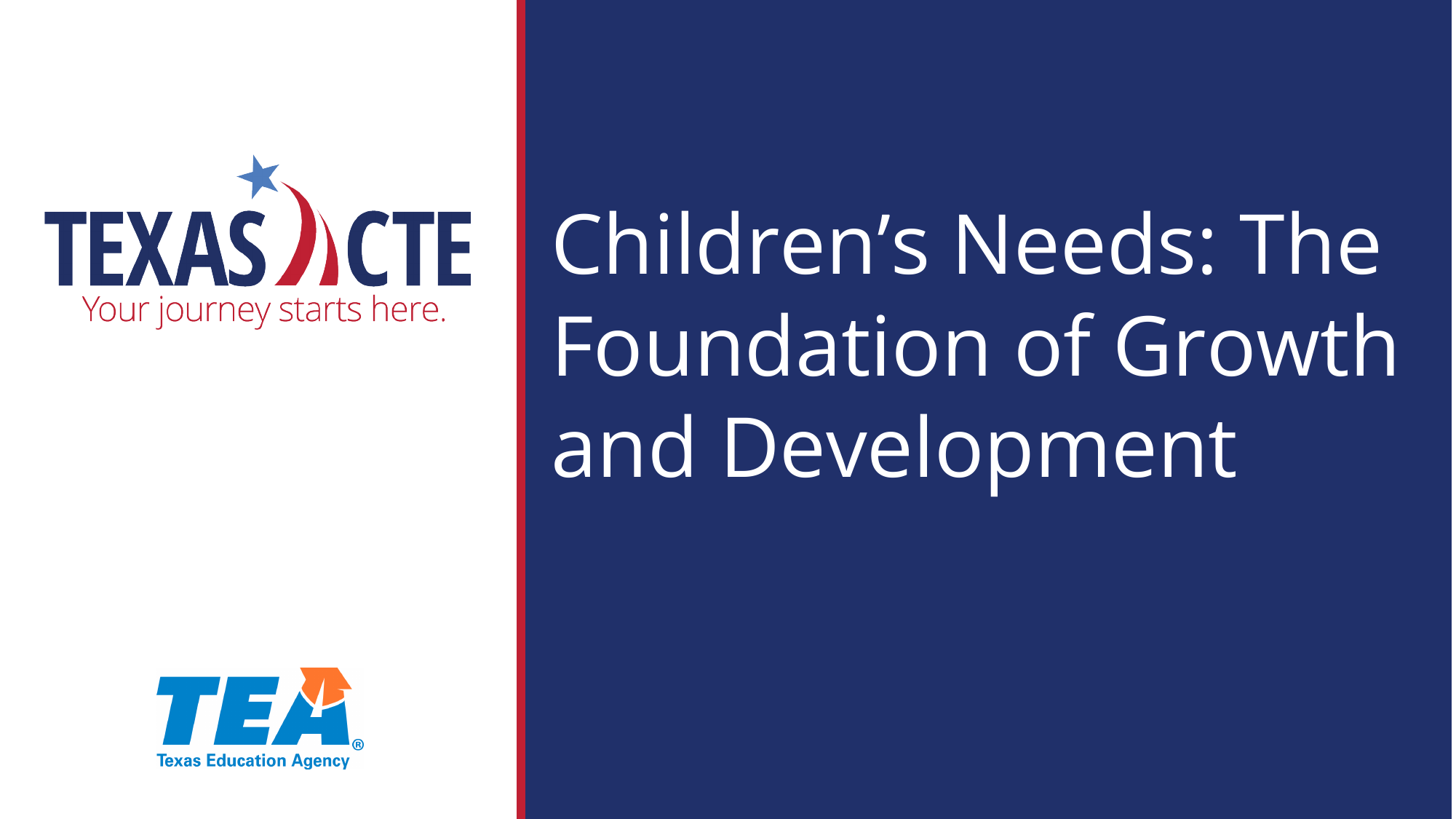

# Children’s Needs: The Foundation of Growth and Development